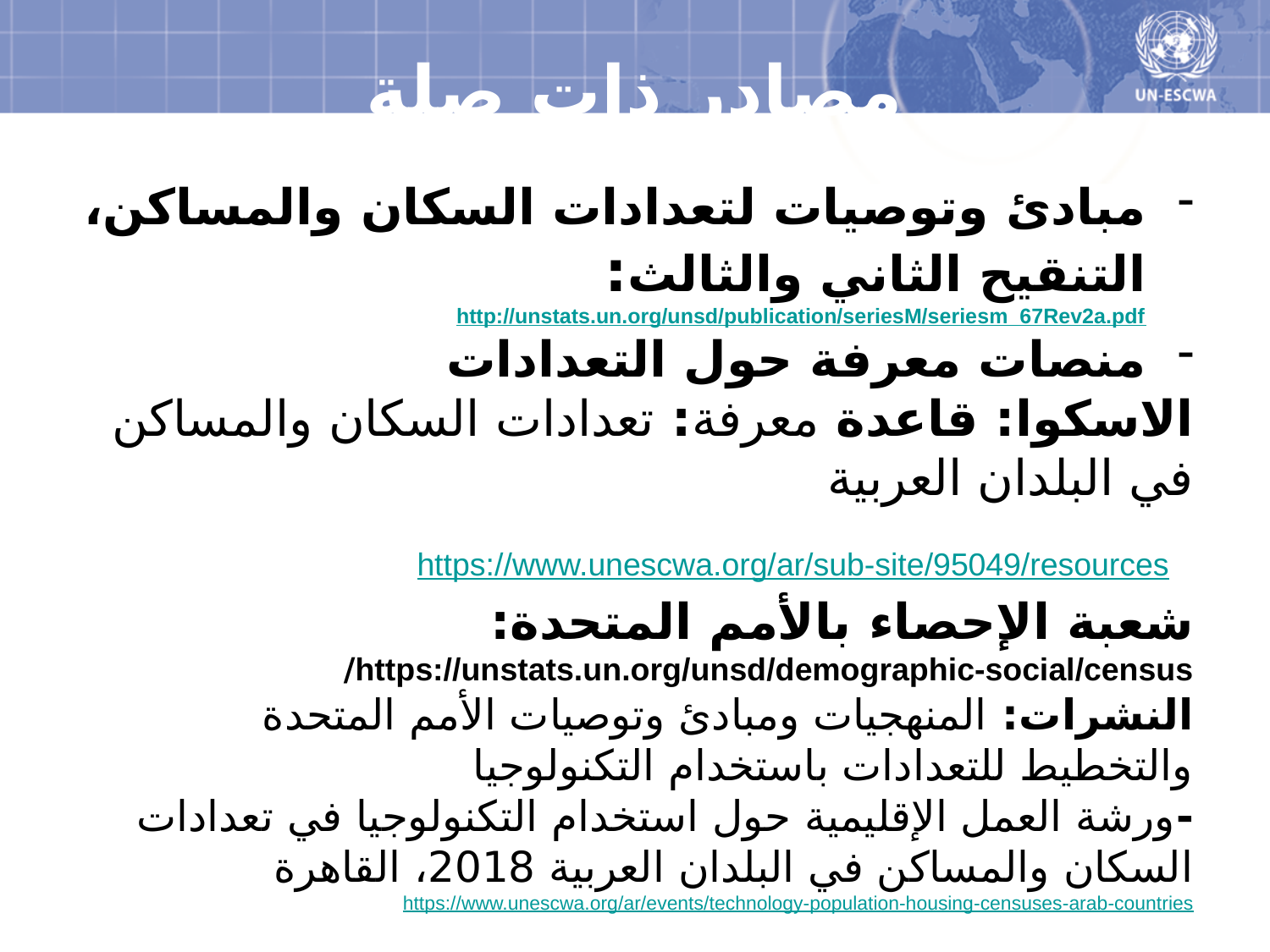

# مصادر ذات صلة
مبادئ وتوصيات لتعدادات السكان والمساكن، التنقيح الثاني والثالث: http://unstats.un.org/unsd/publication/seriesM/seriesm_67Rev2a.pdf
منصات معرفة حول التعدادات
الاسكوا: قاعدة معرفة: تعدادات السكان والمساكن في البلدان العربية
 https://www.unescwa.org/ar/sub-site/95049/resources
شعبة الإحصاء بالأمم المتحدة:
https://unstats.un.org/unsd/demographic-social/census/
النشرات: المنهجيات ومبادئ وتوصيات الأمم المتحدة والتخطيط للتعدادات باستخدام التكنولوجيا
-ورشة العمل الإقليمية حول استخدام التكنولوجيا في تعدادات السكان والمساكن في البلدان العربية 2018، القاهرةhttps://www.unescwa.org/ar/events/technology-population-housing-censuses-arab-countries